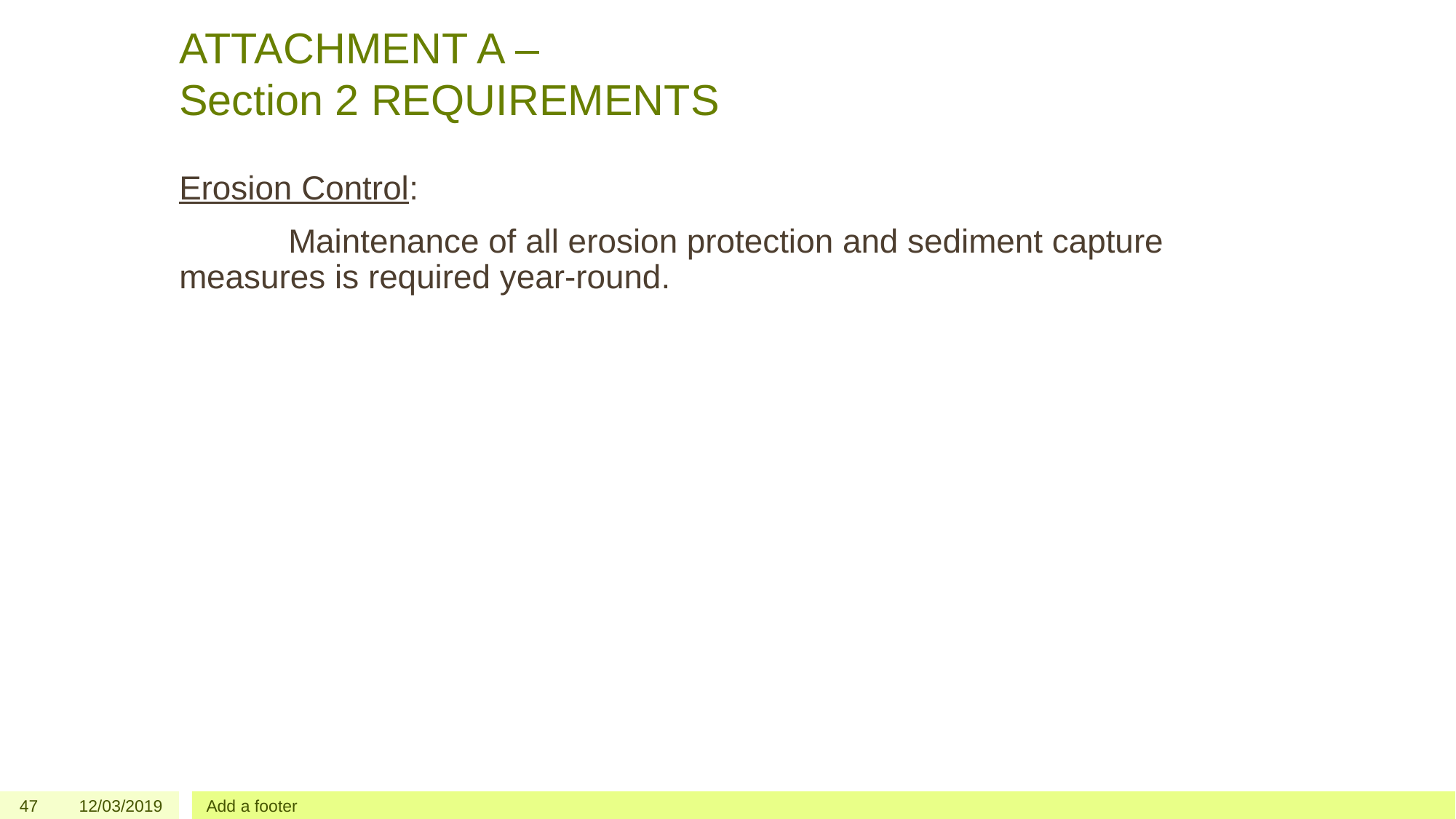

# ATTACHMENT A – Section 2 REQUIREMENTS
Erosion Control:
	Maintenance of all erosion protection and sediment capture measures is required year-round.
47
12/03/2019
Add a footer